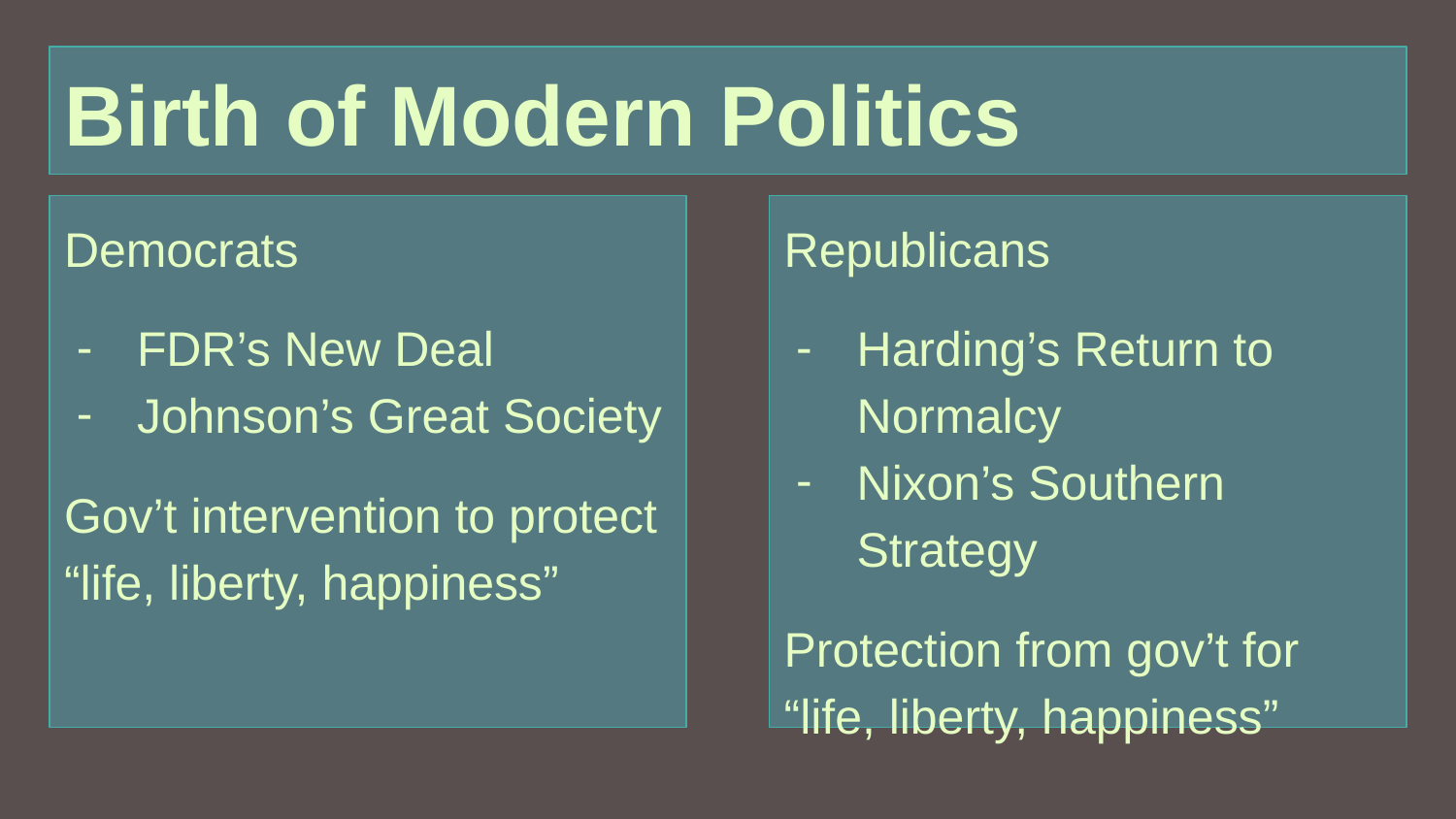

# Birth of Modern Politics
Democrats
FDR’s New Deal
Johnson’s Great Society
Gov’t intervention to protect “life, liberty, happiness”
Republicans
Harding’s Return to Normalcy
Nixon’s Southern Strategy
Protection from gov’t for “life, liberty, happiness”